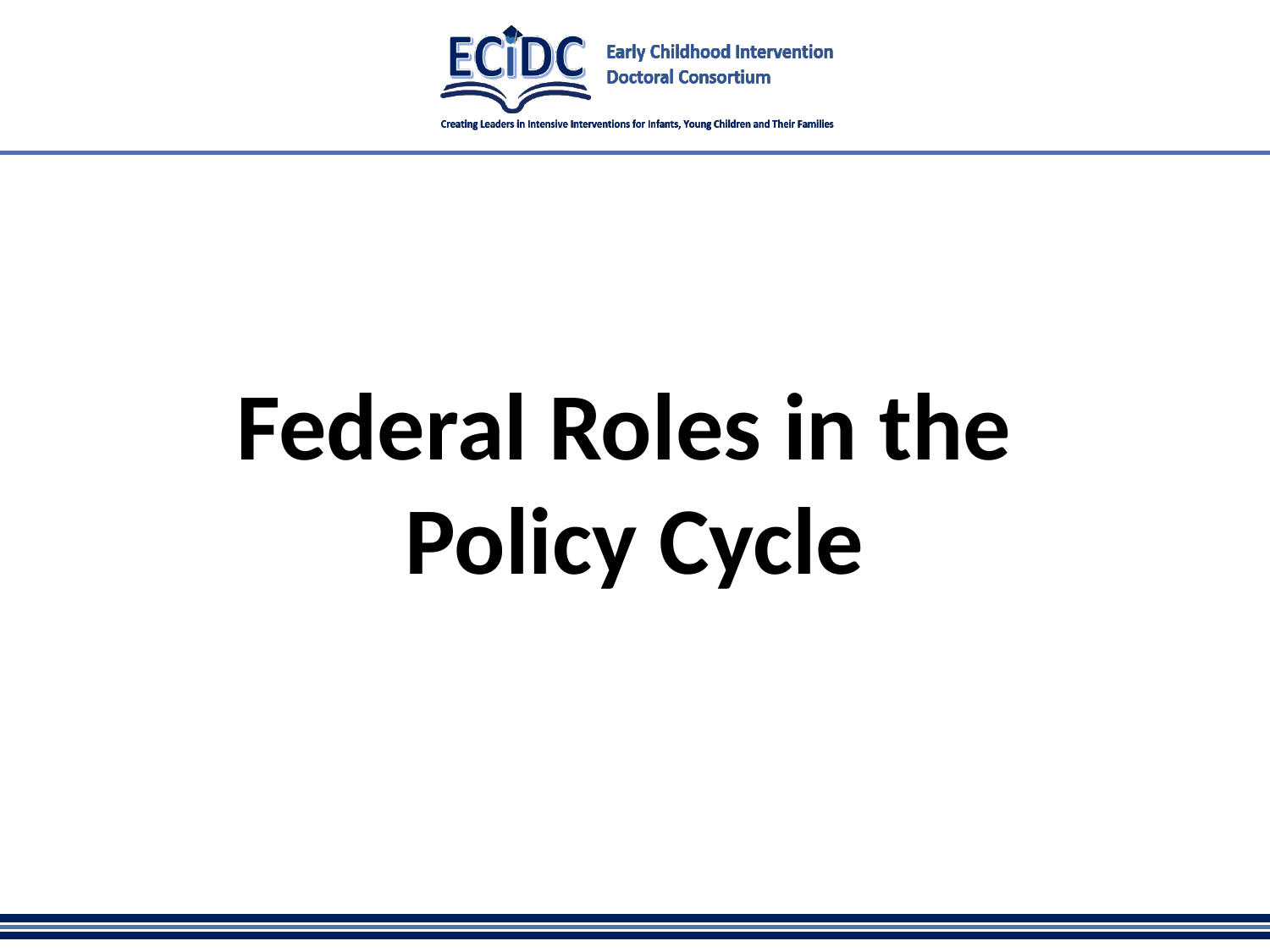

# Federal Roles in the Policy Cycle